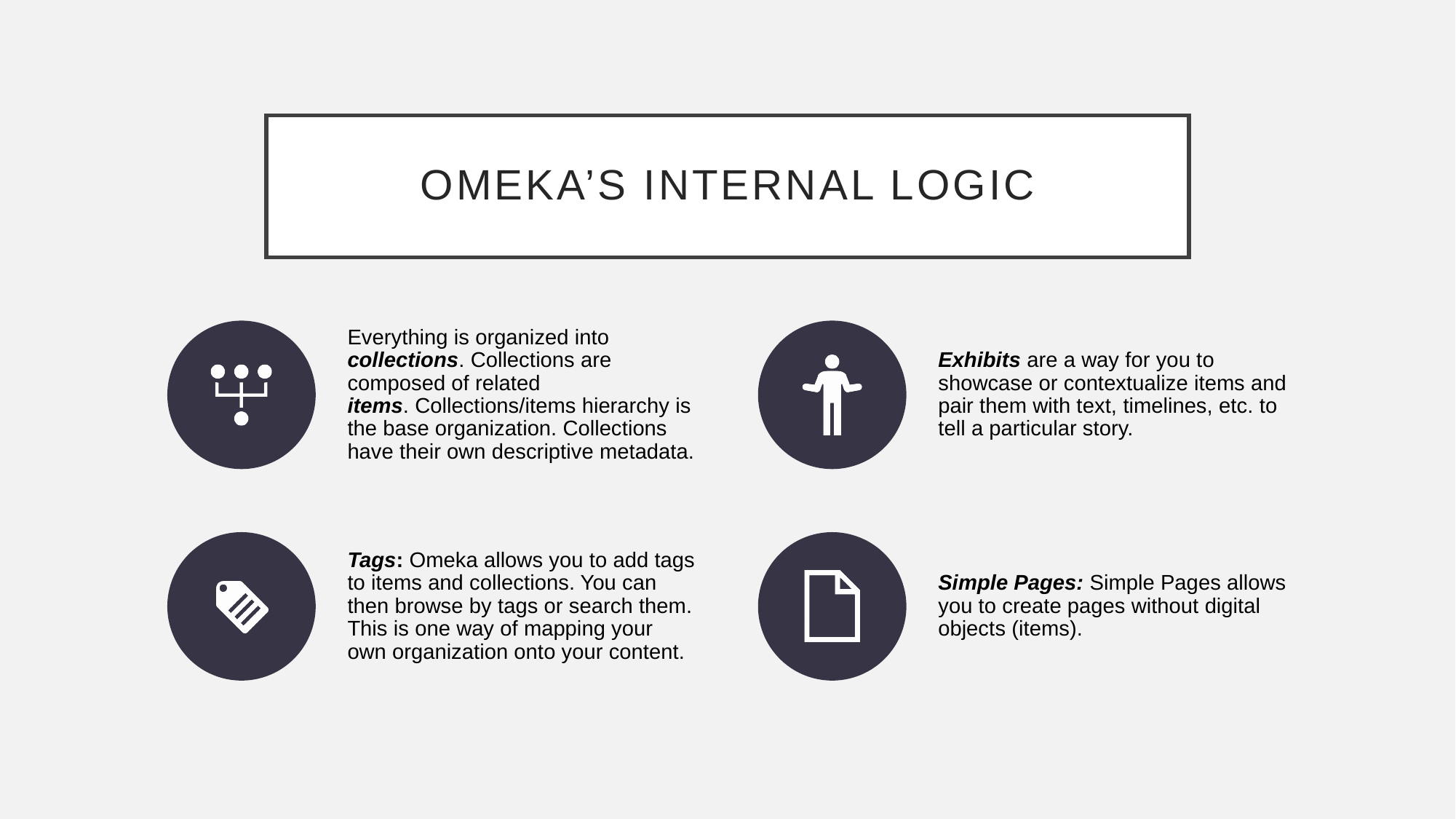

# Omeka’s Internal Logic
Everything is organized into collections. Collections are composed of related items. Collections/items hierarchy is the base organization. Collections have their own descriptive metadata.
Exhibits are a way for you to showcase or contextualize items and pair them with text, timelines, etc. to tell a particular story.
Tags: Omeka allows you to add tags to items and collections. You can then browse by tags or search them. This is one way of mapping your own organization onto your content.
Simple Pages: Simple Pages allows you to create pages without digital objects (items).